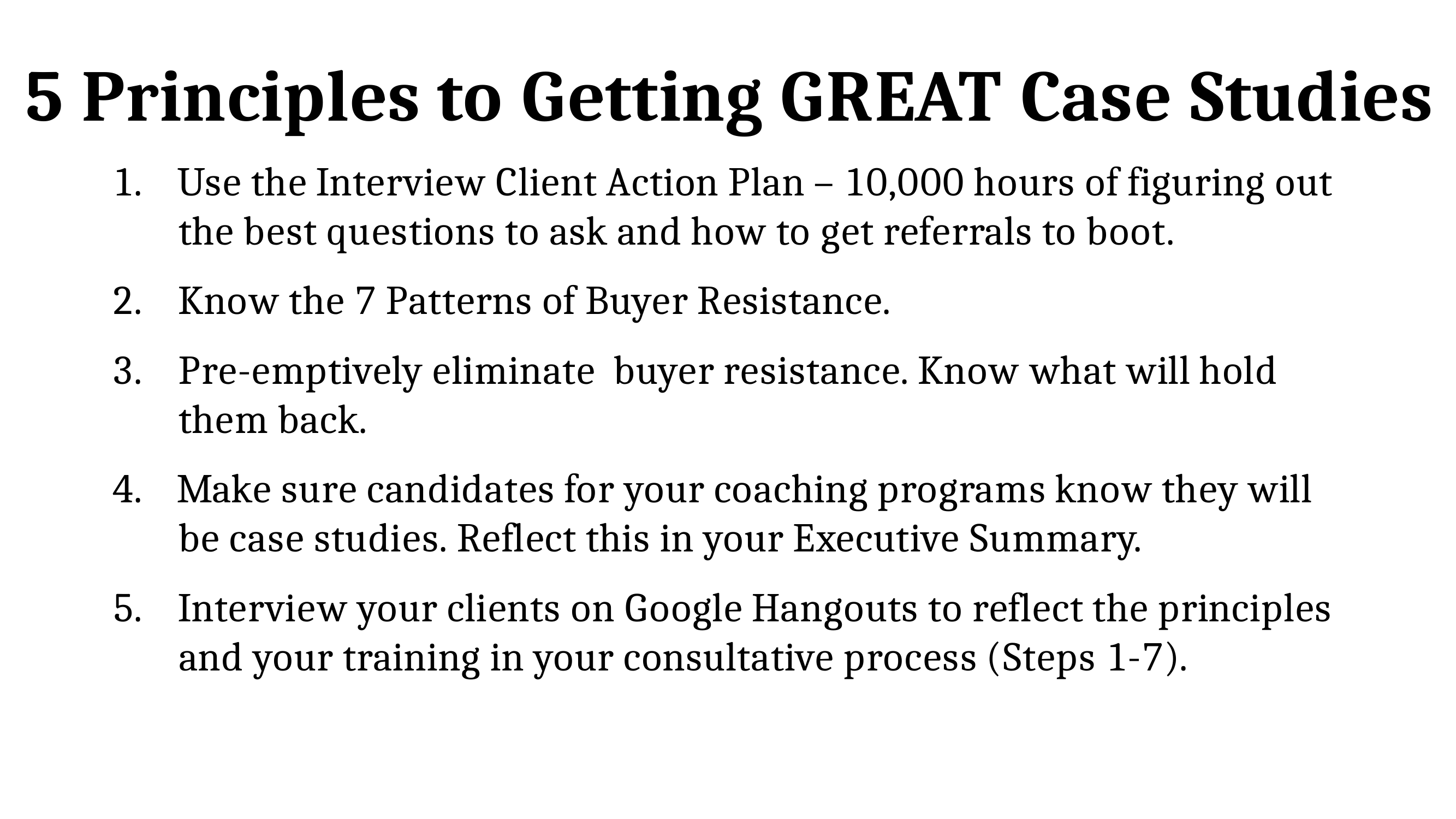

# 5 Principles to Getting GREAT Case Studies
Use the Interview Client Action Plan – 10,000 hours of figuring out the best questions to ask and how to get referrals to boot.
Know the 7 Patterns of Buyer Resistance.
Pre-emptively eliminate  buyer resistance. Know what will hold them back.
Make sure candidates for your coaching programs know they will be case studies. Reflect this in your Executive Summary.
Interview your clients on Google Hangouts to reflect the principles and your training in your consultative process (Steps 1-7).